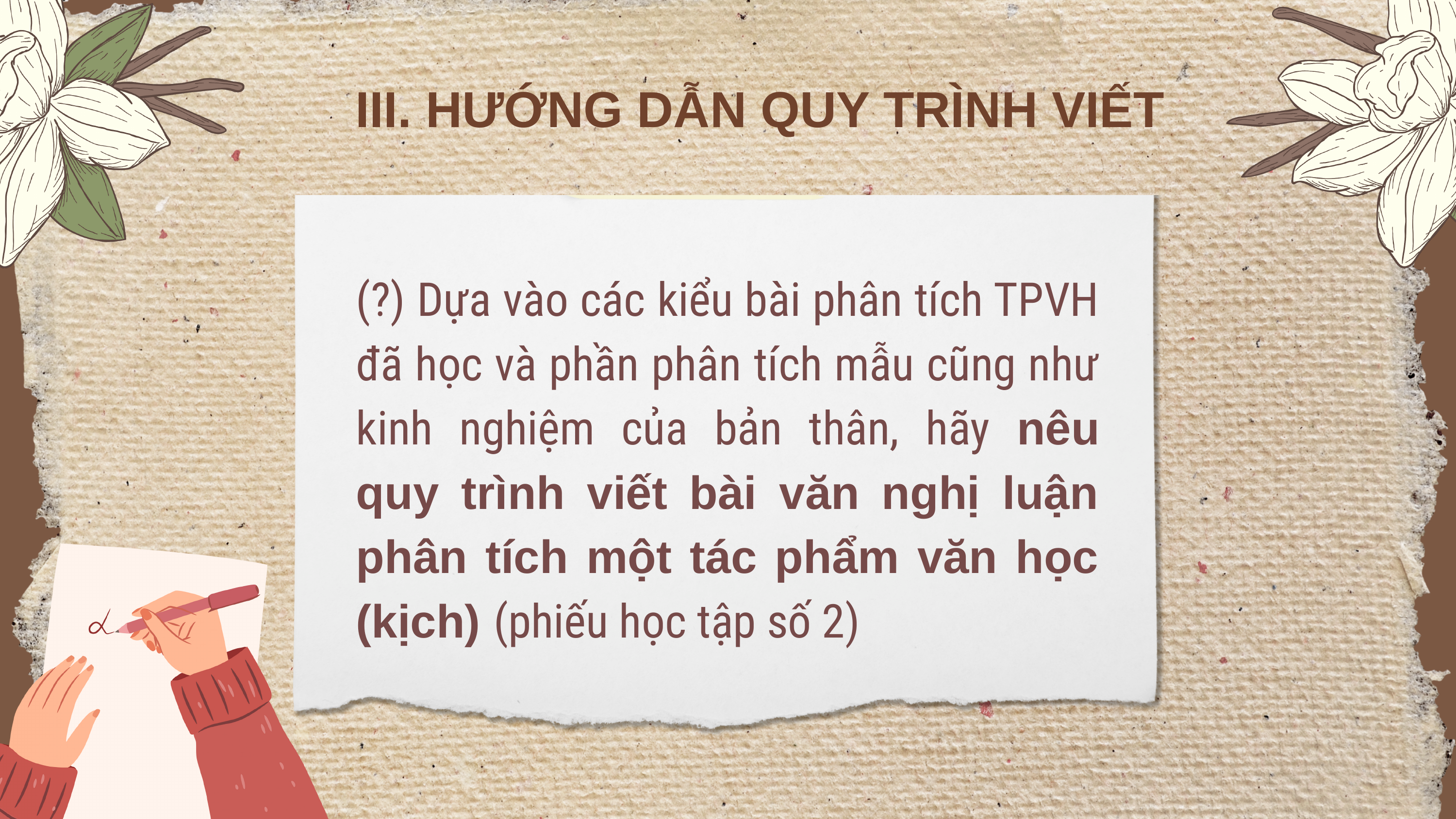

III. HƯỚNG DẪN QUY TRÌNH VIẾT

(?) Dựa vào các kiểu bài phân tích TPVH đã học và phần phân tích mẫu cũng như kinh nghiệm của bản thân, hãy nêu quy trình viết bài văn nghị luận phân tích một tác phẩm văn học (kịch) (phiếu học tập số 2)